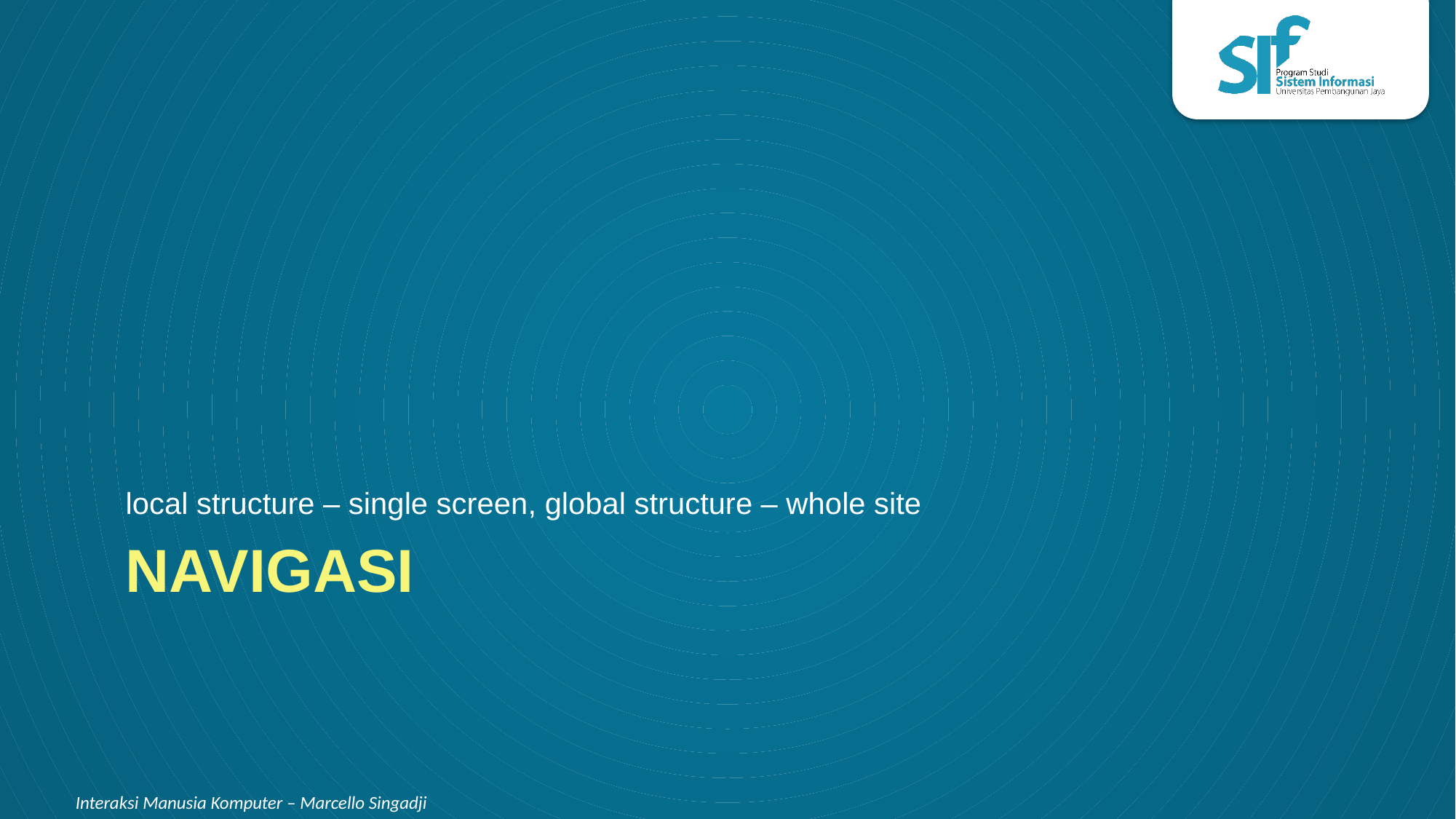

local structure – single screen, global structure – whole site
# NAVIGASI